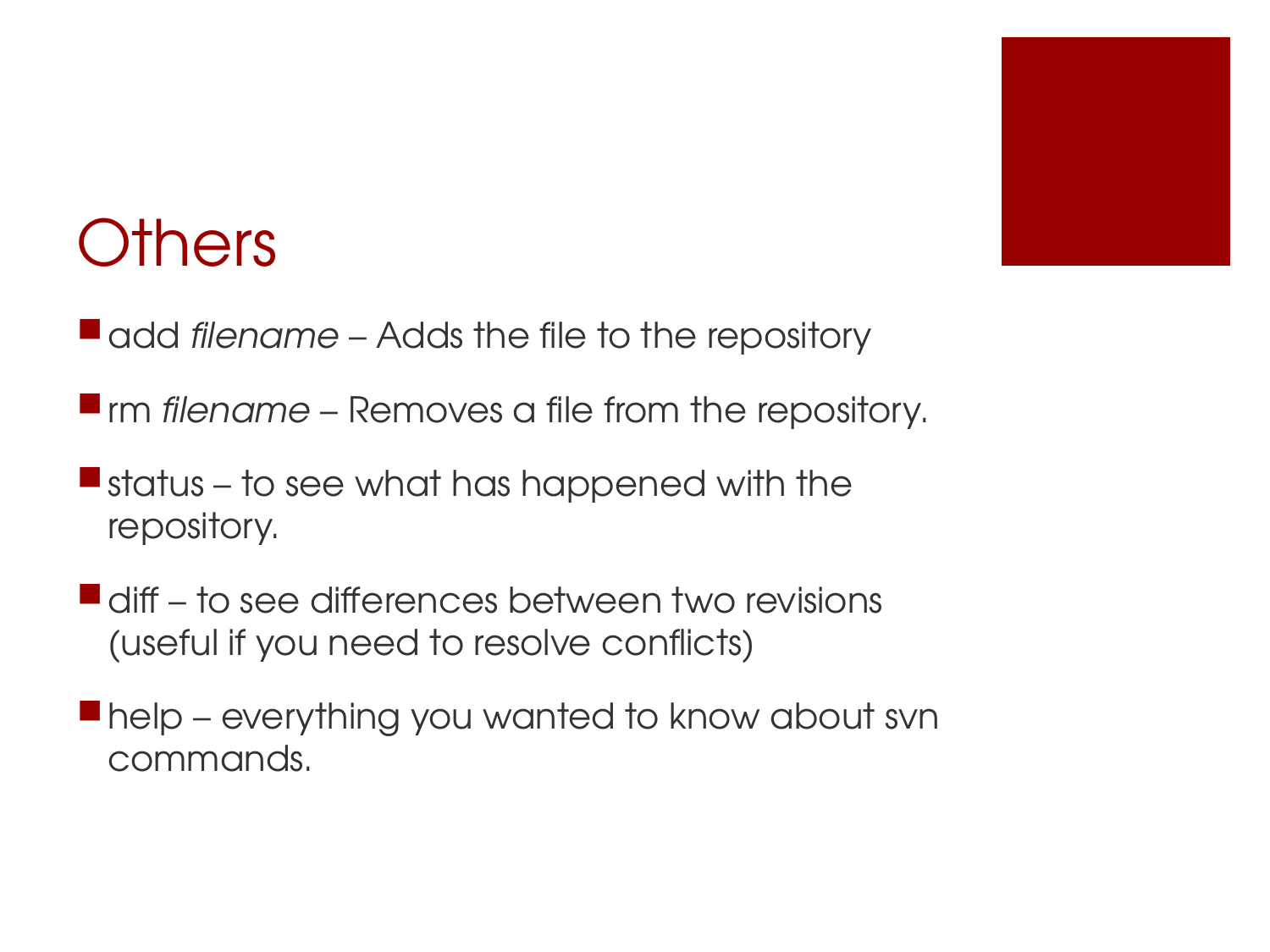

# Others
add filename – Adds the file to the repository
rm filename – Removes a file from the repository.
status – to see what has happened with the repository.
diff – to see differences between two revisions (useful if you need to resolve conflicts)
help – everything you wanted to know about svn commands.